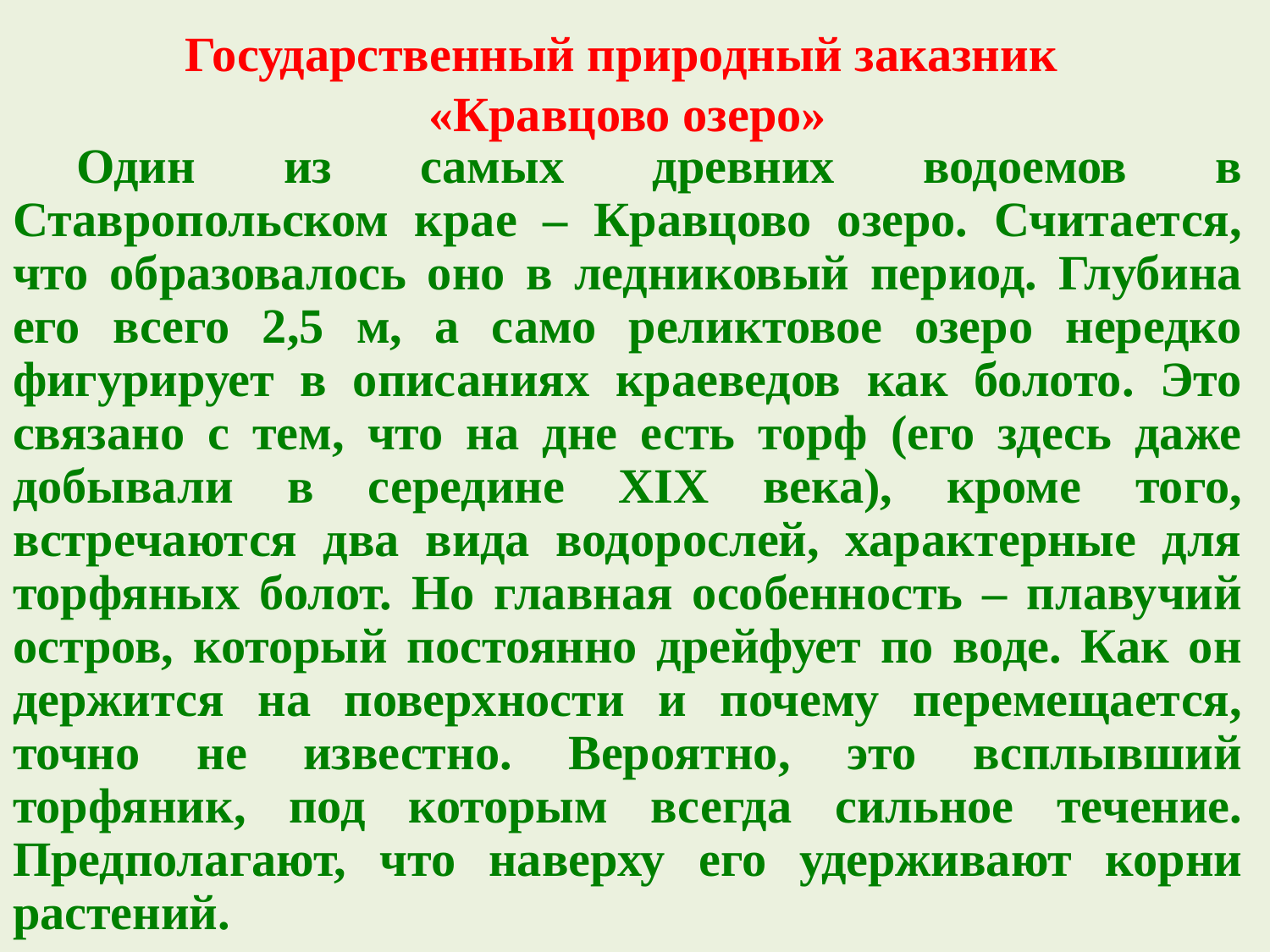

Государственный природный заказник
«Кравцово озеро»
Один из самых древних водоемов в Ставропольском крае – Кравцово озеро. Считается, что образовалось оно в ледниковый период. Глубина его всего 2,5 м, а само реликтовое озеро нередко фигурирует в описаниях краеведов как болото. Это связано с тем, что на дне есть торф (его здесь даже добывали в середине XIX века), кроме того, встречаются два вида водорослей, характерные для торфяных болот. Но главная особенность – плавучий остров, который постоянно дрейфует по воде. Как он держится на поверхности и почему перемещается, точно не известно. Вероятно, это всплывший торфяник, под которым всегда сильное течение. Предполагают, что наверху его удерживают корни растений.